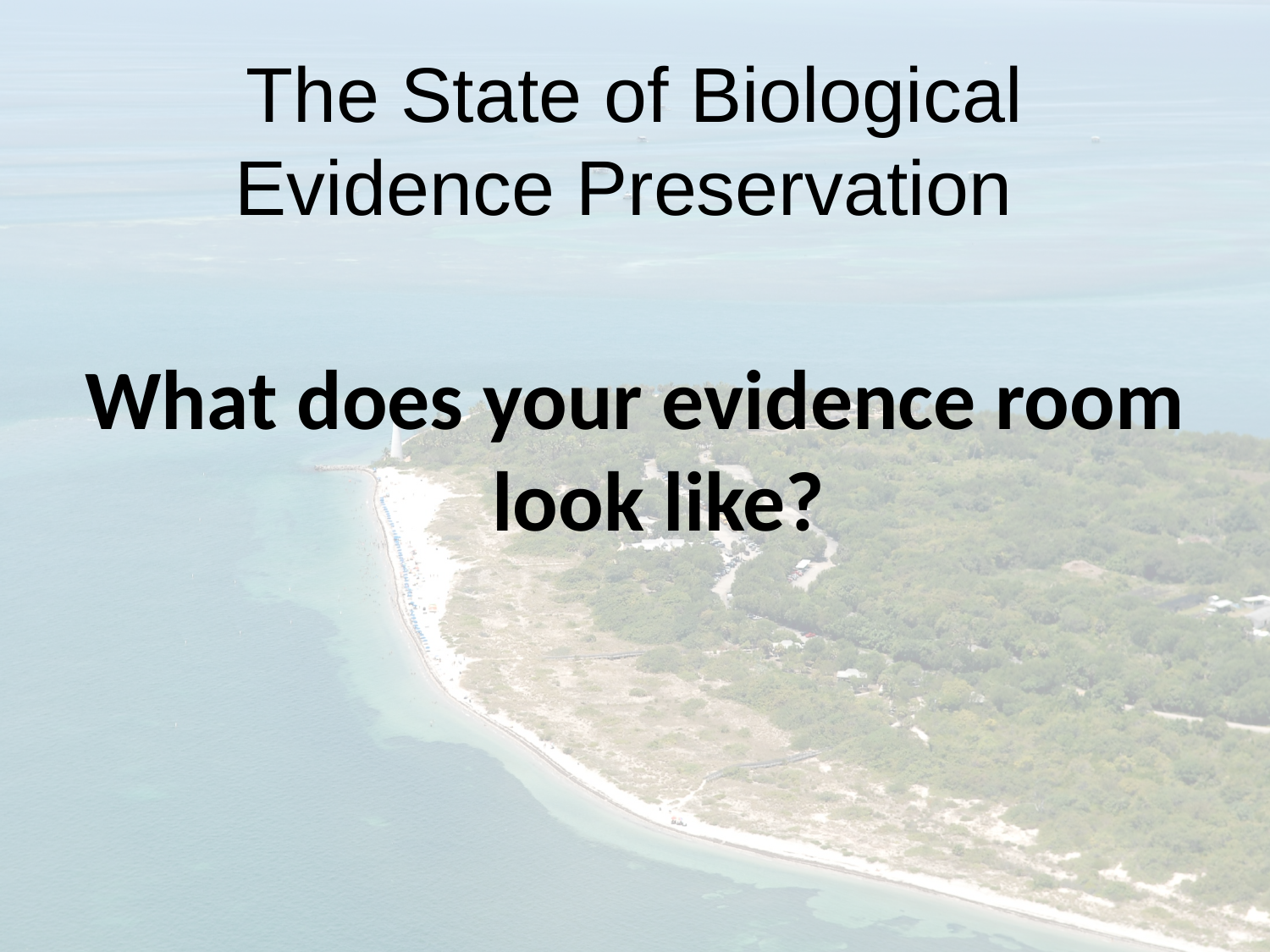

# The State of Biological Evidence Preservation
What does your evidence room look like?